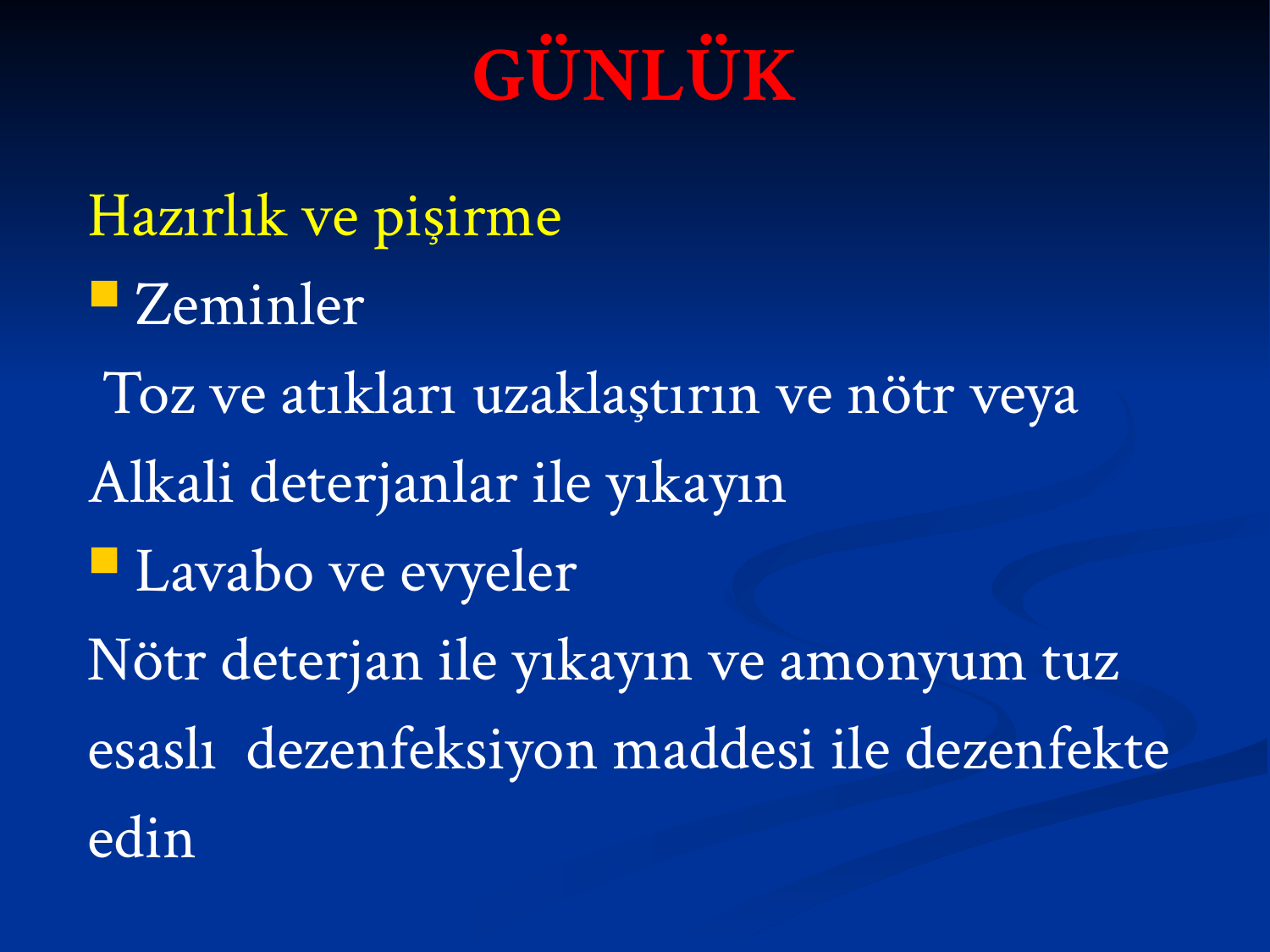

# GÜNLÜK
Hazırlık ve pişirme
Zeminler
 Toz ve atıkları uzaklaştırın ve nötr veya
Alkali deterjanlar ile yıkayın
Lavabo ve evyeler
Nötr deterjan ile yıkayın ve amonyum tuz
esaslı  dezenfeksiyon maddesi ile dezenfekte
edin